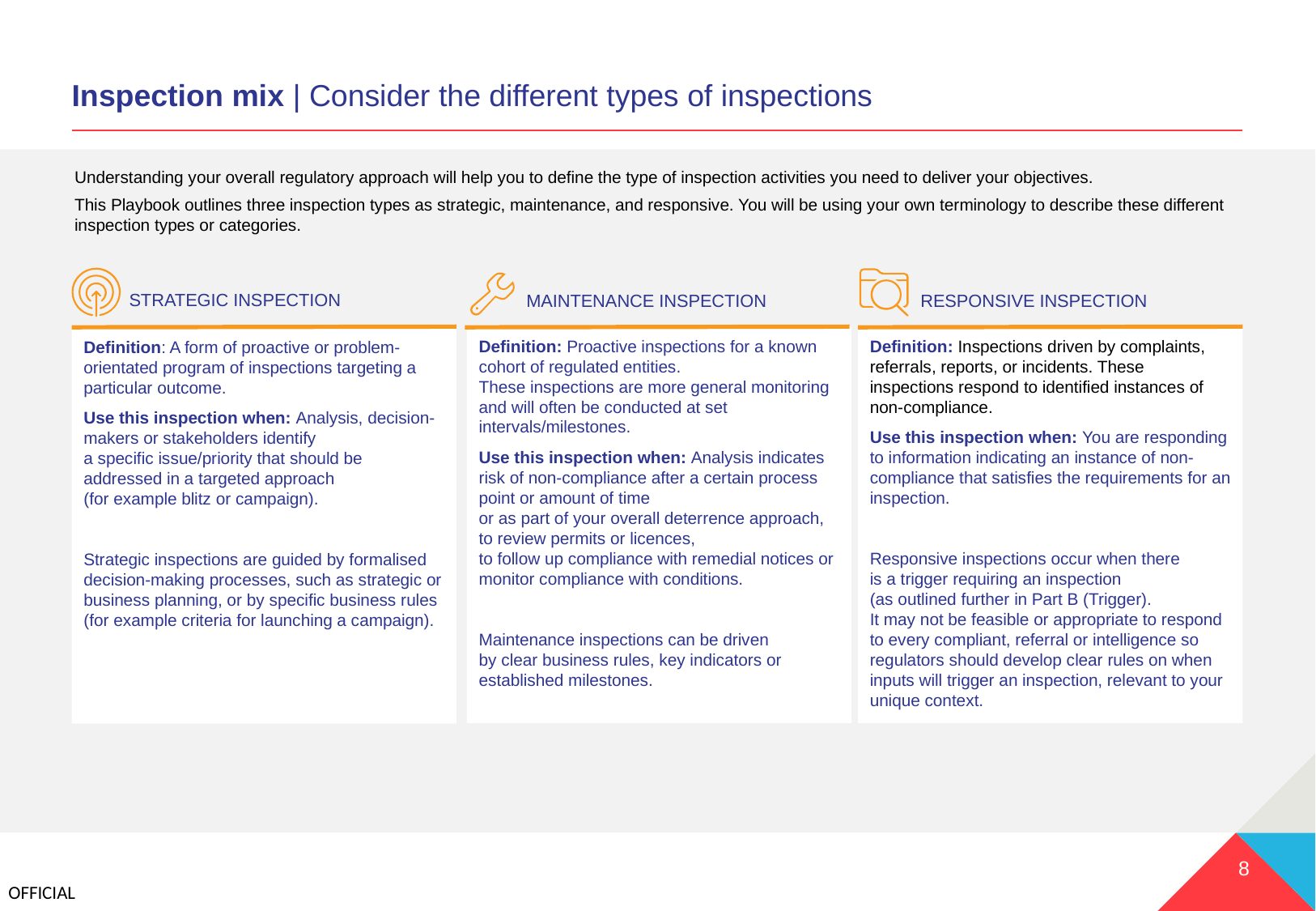

# Inspection mix | Consider the different types of inspections
Understanding your overall regulatory approach will help you to define the type of inspection activities you need to deliver your objectives.
This Playbook outlines three inspection types as strategic, maintenance, and responsive. You will be using your own terminology to describe these different inspection types or categories.

RESPONSIVE INSPECTION
STRATEGIC INSPECTION

MAINTENANCE INSPECTION

Definition: Proactive inspections for a known cohort of regulated entities.
These inspections are more general monitoring and will often be conducted at set intervals/milestones.
Use this inspection when: Analysis indicates risk of non-compliance after a certain process point or amount of time
or as part of your overall deterrence approach, to review permits or licences,
to follow up compliance with remedial notices or monitor compliance with conditions.

Maintenance inspections can be driven
by clear business rules, key indicators or established milestones.

Definition: Inspections driven by complaints, referrals, reports, or incidents. These inspections respond to identified instances of non-compliance.
Use this inspection when: You are responding to information indicating an instance of non-compliance that satisfies the requirements for an inspection.

Responsive inspections occur when there
is a trigger requiring an inspection
(as outlined further in Part B (Trigger).
It may not be feasible or appropriate to respond to every compliant, referral or intelligence so regulators should develop clear rules on when inputs will trigger an inspection, relevant to your unique context.

Definition: A form of proactive or problem-orientated program of inspections targeting a particular outcome.
Use this inspection when: Analysis, decision-makers or stakeholders identify
a specific issue/priority that should be addressed in a targeted approach
(for example blitz or campaign).

Strategic inspections are guided by formalised decision-making processes, such as strategic or business planning, or by specific business rules (for example criteria for launching a campaign).